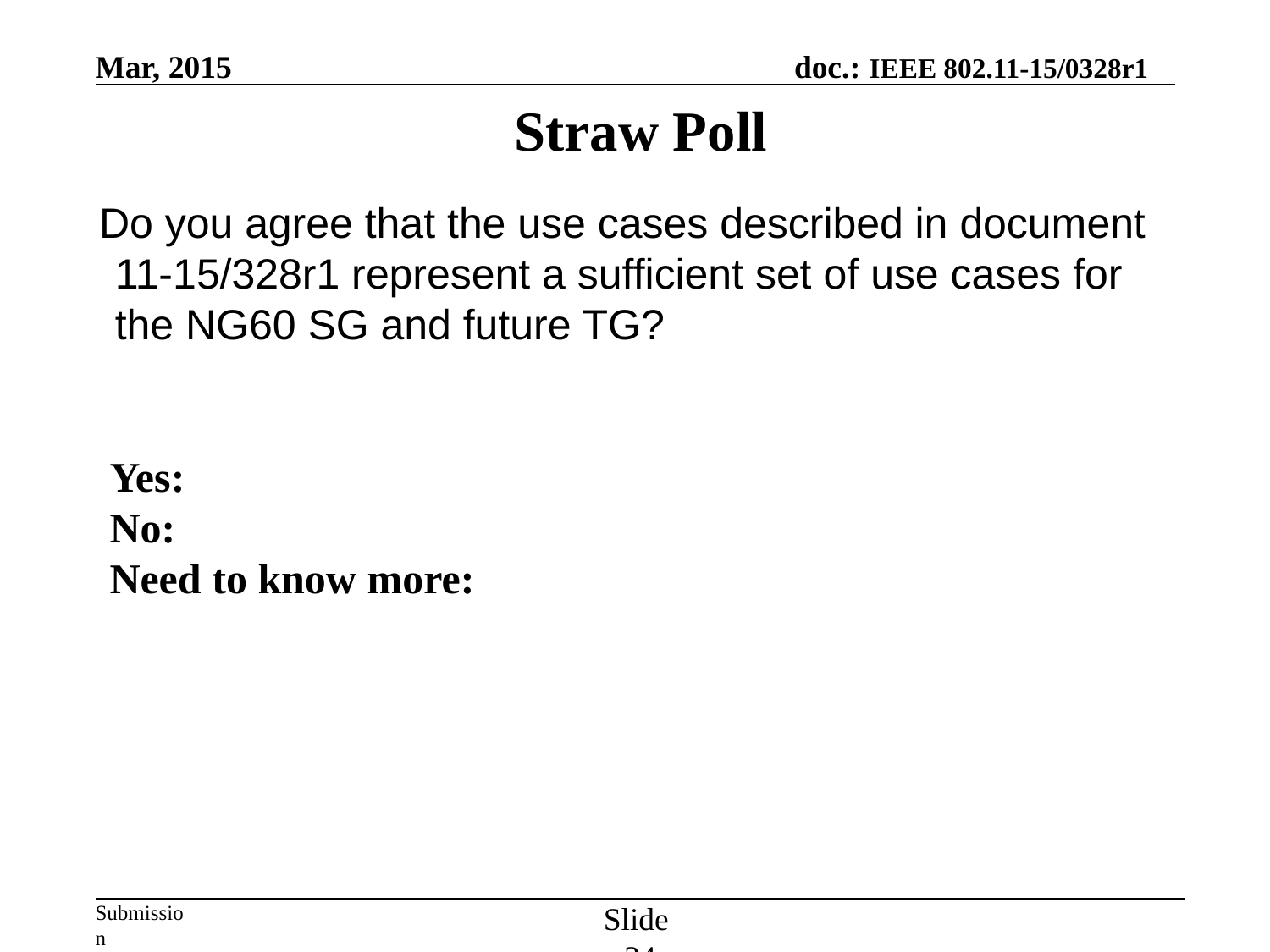

Straw Poll

   Do you agree that the use cases described in document 11-15/328r1 represent a sufficient set of use cases for the NG60 SG and future TG?

    Yes:
    No:
    Need to know more:
Slide 24